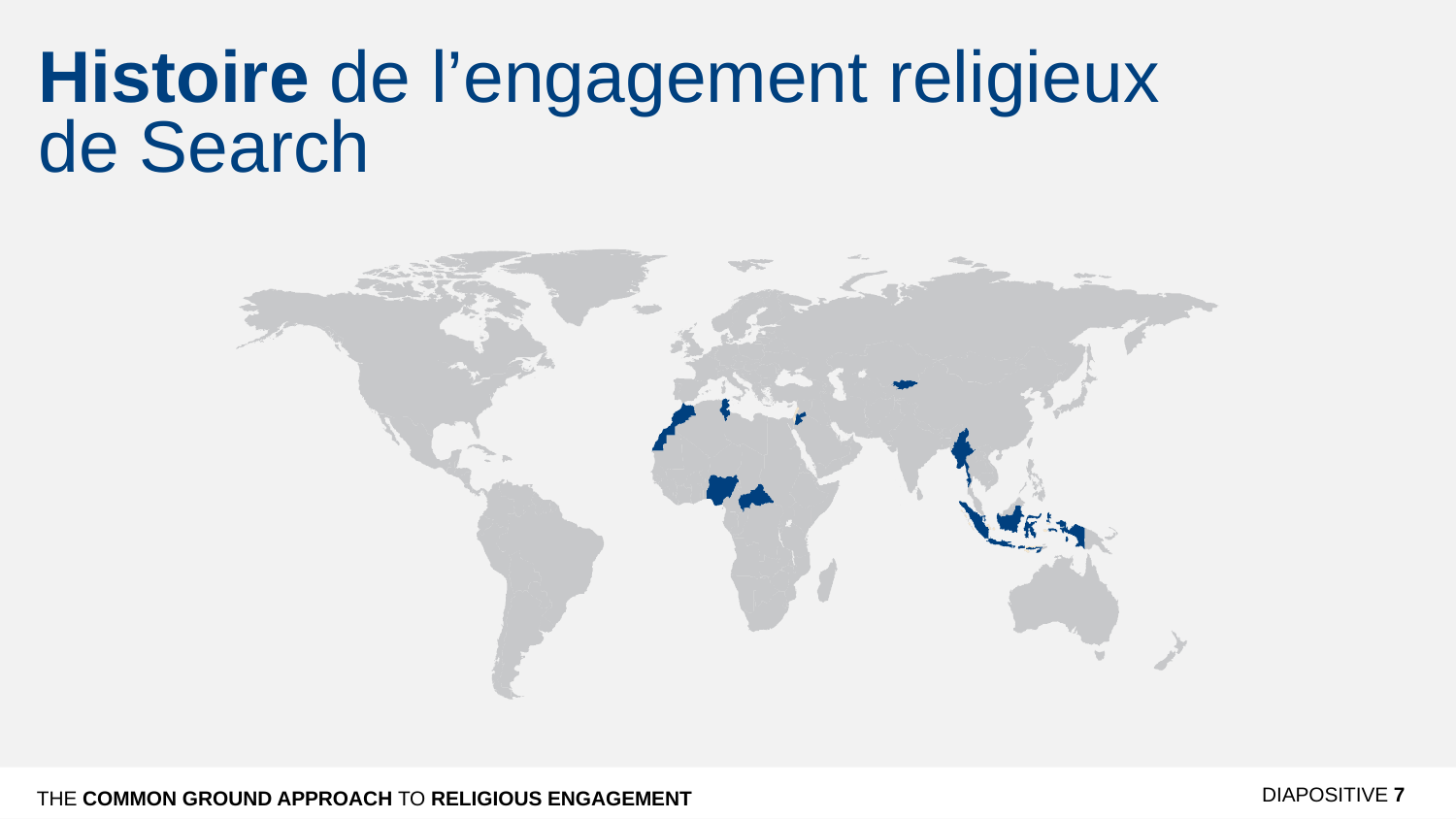

# Histoire de l’engagement religieux de Search

DIAPOSITIVE 7